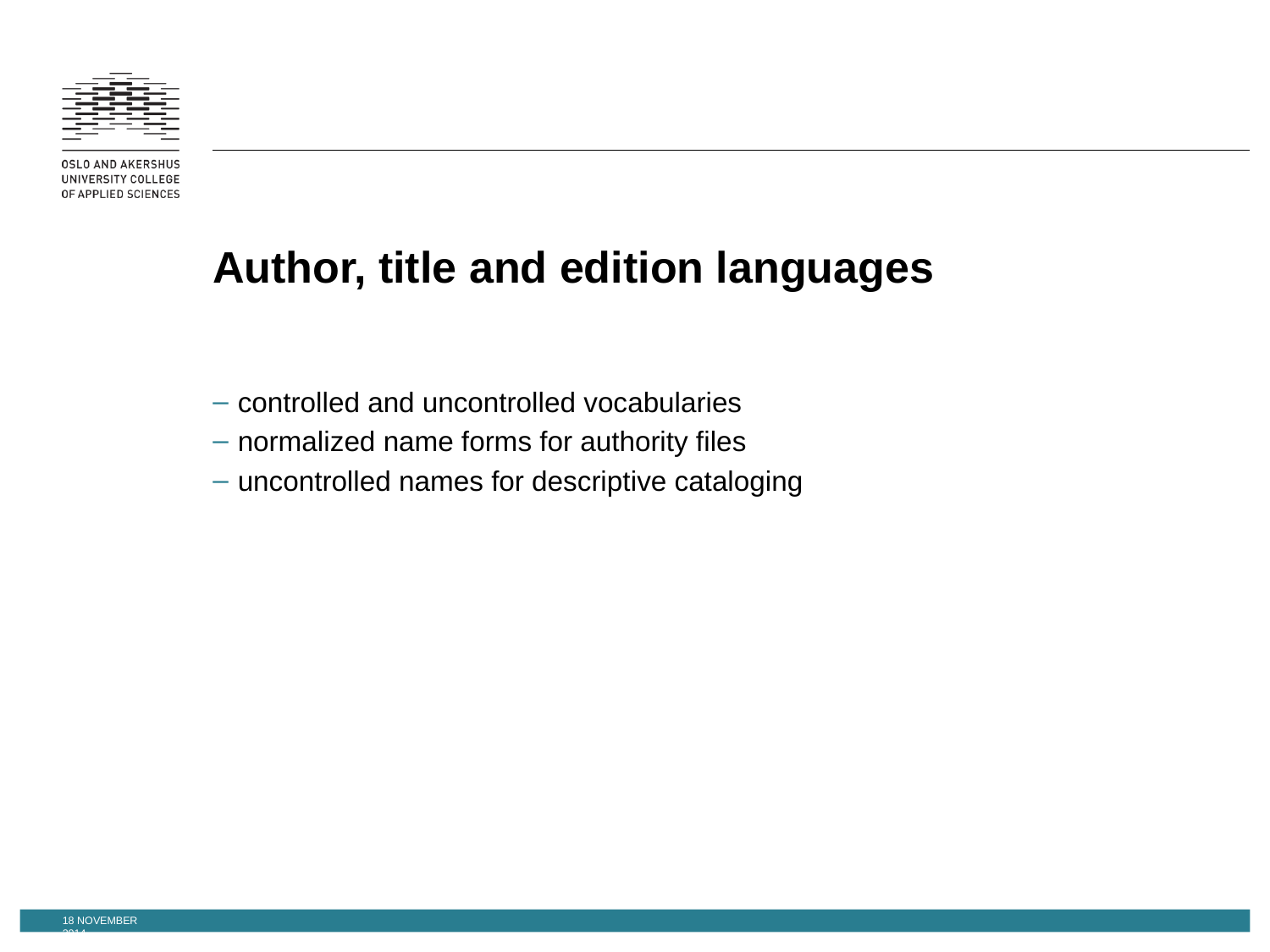

# Author, title and edition languages
controlled and uncontrolled vocabularies
normalized name forms for authority files
uncontrolled names for descriptive cataloging
18 November 2014